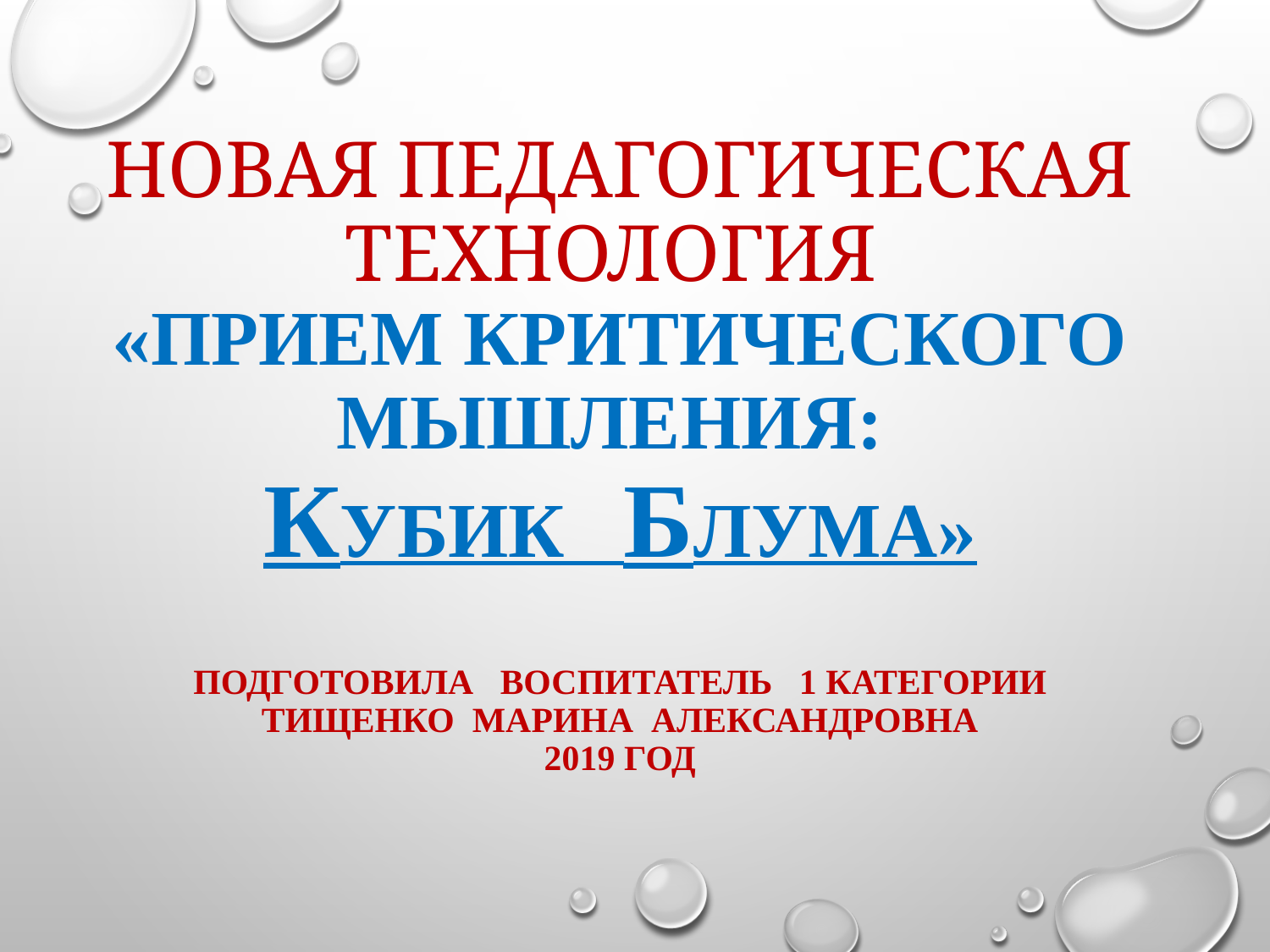

# Новая педагогическая технология «Прием критического мышления: кубик   Блума» Подготовила   воспитатель   1 категории Тищенко  Марина  Александровна 2019 год